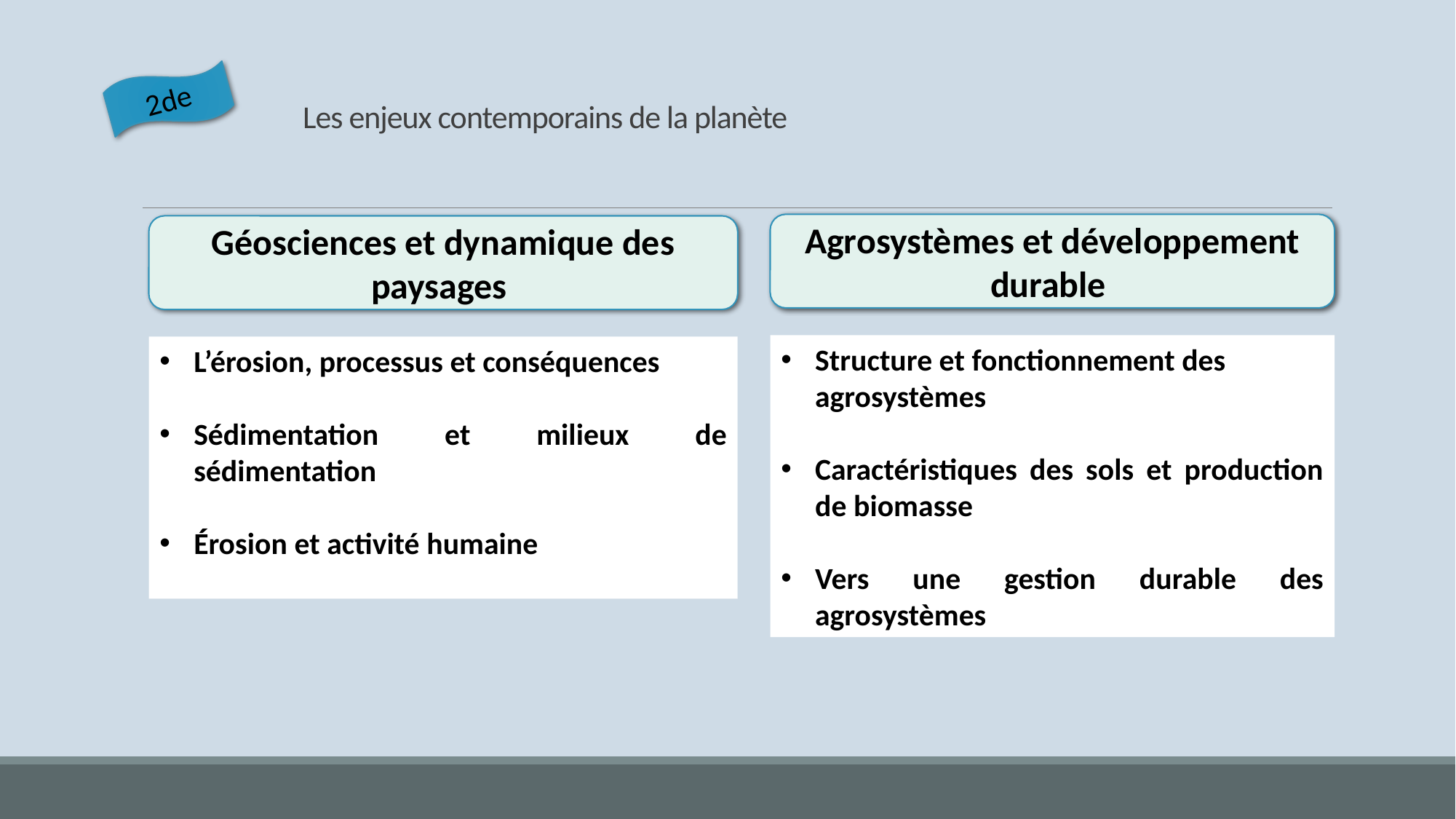

# Les enjeux contemporains de la planète
2de
Agrosystèmes et développement durable
Géosciences et dynamique des paysages
Structure et fonctionnement des agrosystèmes

Caractéristiques des sols et production de biomasse

Vers une gestion durable des agrosystèmes
L’érosion, processus et conséquences

Sédimentation et milieux de sédimentation

Érosion et activité humaine